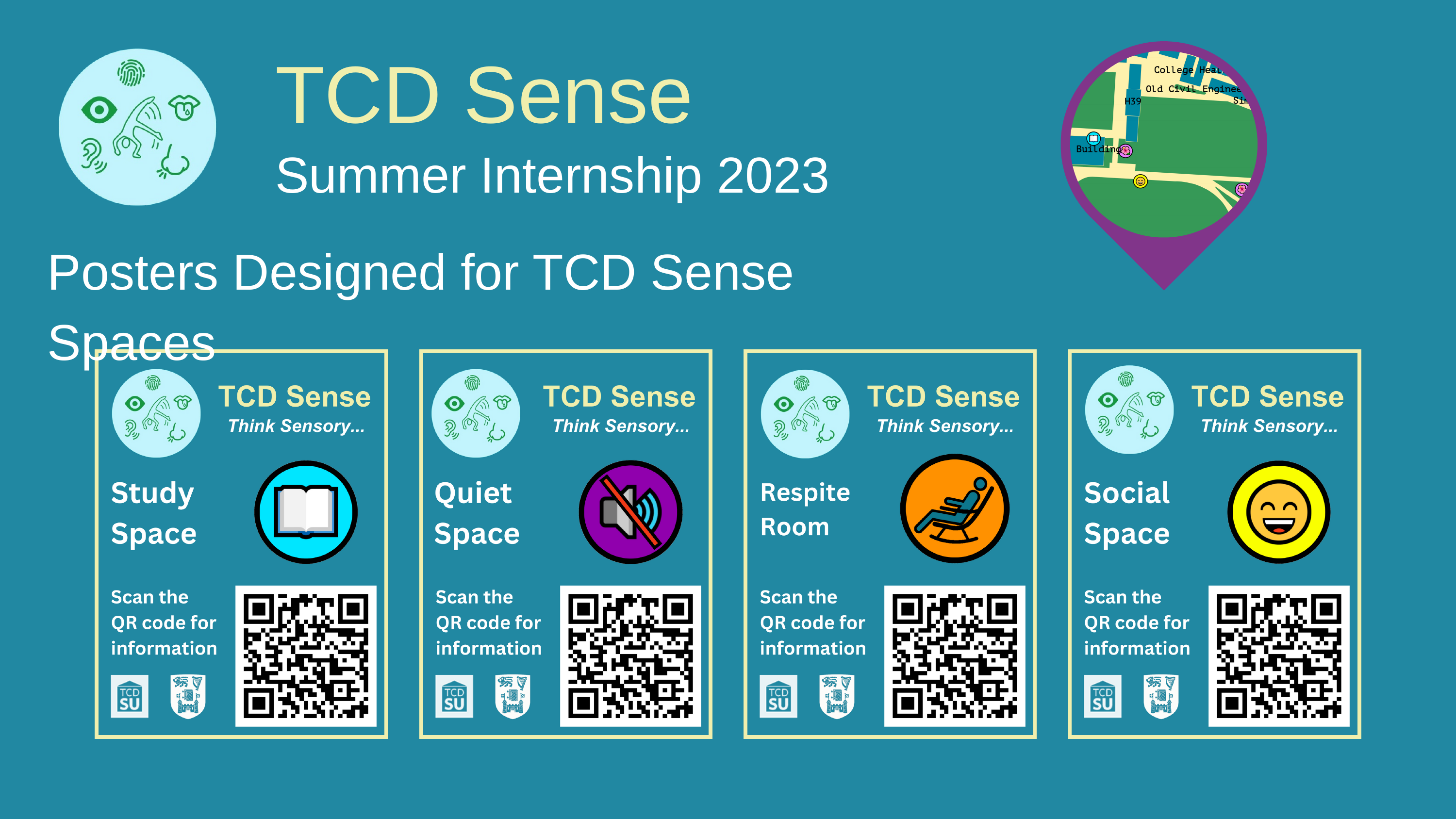

TCD Sense
Summer Internship 2023

Posters Designed for TCD Sense Spaces